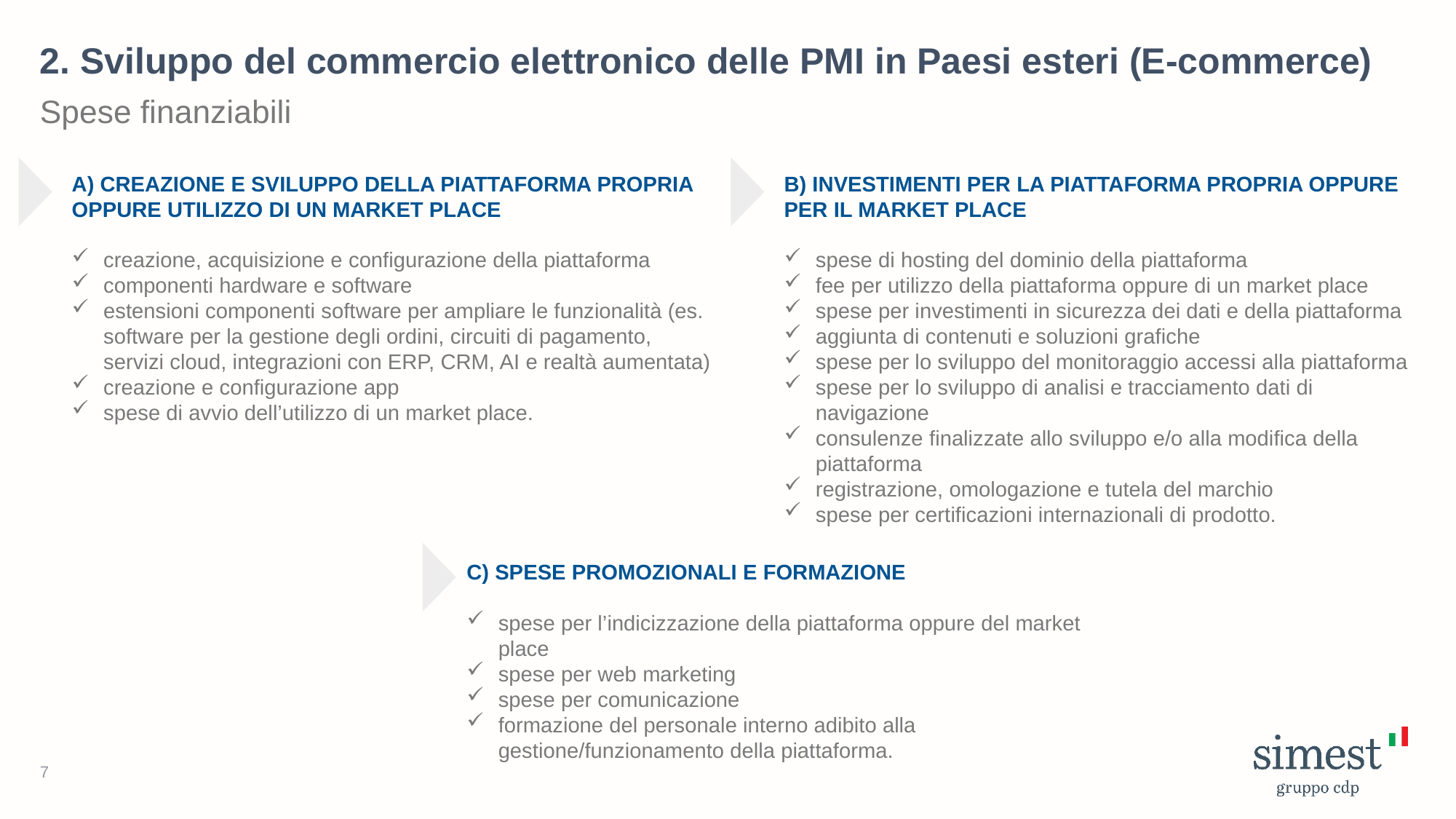

2. Sviluppo del commercio elettronico delle PMI in Paesi esteri (E-commerce)
Spese finanziabili
A) CREAZIONE E SVILUPPO DELLA PIATTAFORMA PROPRIA OPPURE UTILIZZO DI UN MARKET PLACE

creazione, acquisizione e configurazione della piattaforma
componenti hardware e software
estensioni componenti software per ampliare le funzionalità (es.  software per la gestione degli ordini, circuiti di pagamento, servizi cloud, integrazioni con ERP, CRM, AI e realtà aumentata)
creazione e configurazione app
spese di avvio dell’utilizzo di un market place.
B) INVESTIMENTI PER LA PIATTAFORMA PROPRIA OPPURE PER IL MARKET PLACE

spese di hosting del dominio della piattaforma
fee per utilizzo della piattaforma oppure di un market place
spese per investimenti in sicurezza dei dati e della piattaforma
aggiunta di contenuti e soluzioni grafiche
spese per lo sviluppo del monitoraggio accessi alla piattaforma
spese per lo sviluppo di analisi e tracciamento dati di navigazione
consulenze finalizzate allo sviluppo e/o alla modifica della piattaforma
registrazione, omologazione e tutela del marchio
spese per certificazioni internazionali di prodotto.

C) SPESE PROMOZIONALI E FORMAZIONE

spese per l’indicizzazione della piattaforma oppure del market place
spese per web marketing
spese per comunicazione
formazione del personale interno adibito alla gestione/funzionamento della piattaforma.

7